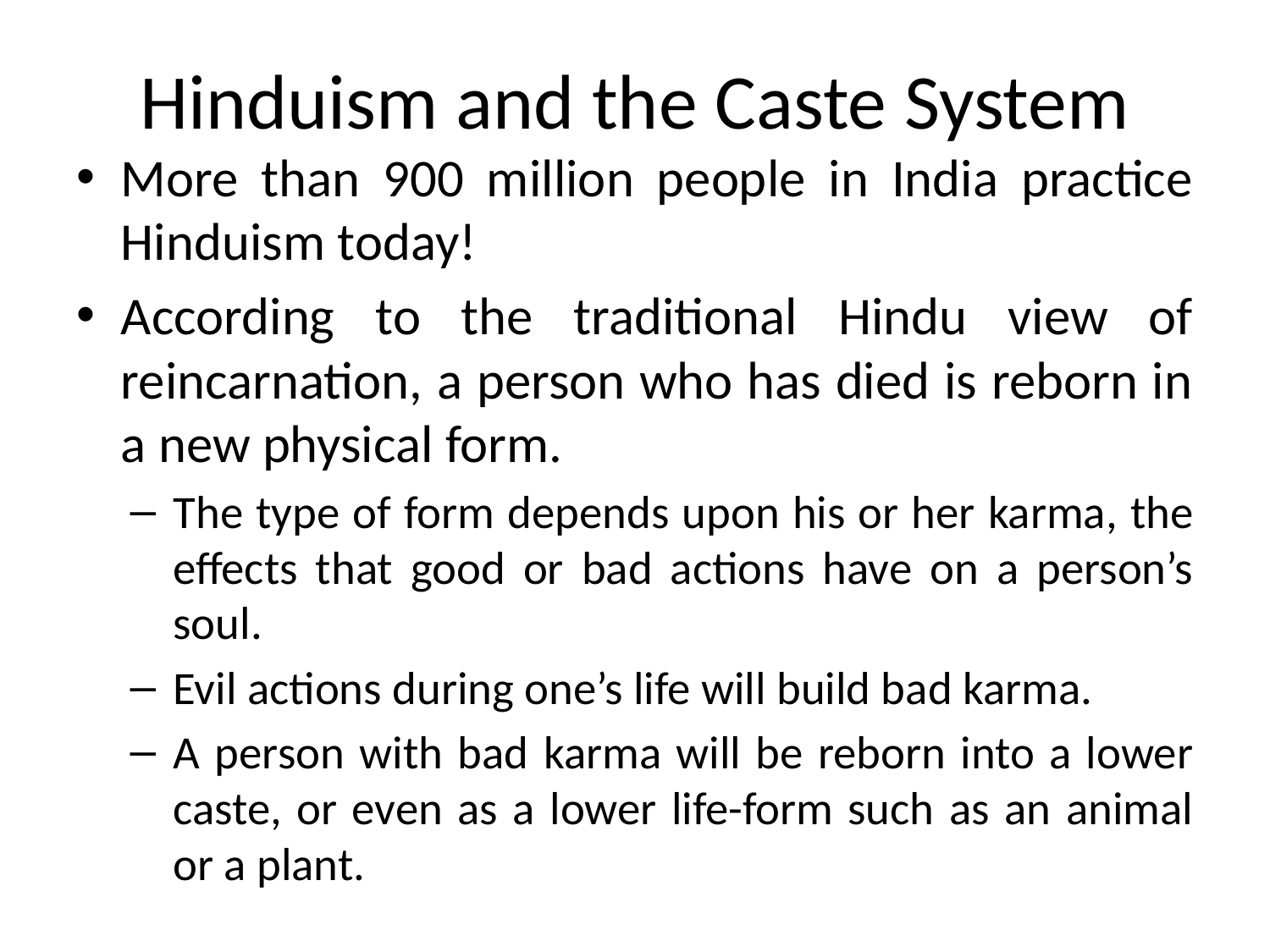

# Hinduism and the Caste System
More than 900 million people in India practice Hinduism today!
According to the traditional Hindu view of reincarnation, a person who has died is reborn in a new physical form.
The type of form depends upon his or her karma, the effects that good or bad actions have on a person’s soul.
Evil actions during one’s life will build bad karma.
A person with bad karma will be reborn into a lower caste, or even as a lower life-form such as an animal or a plant.